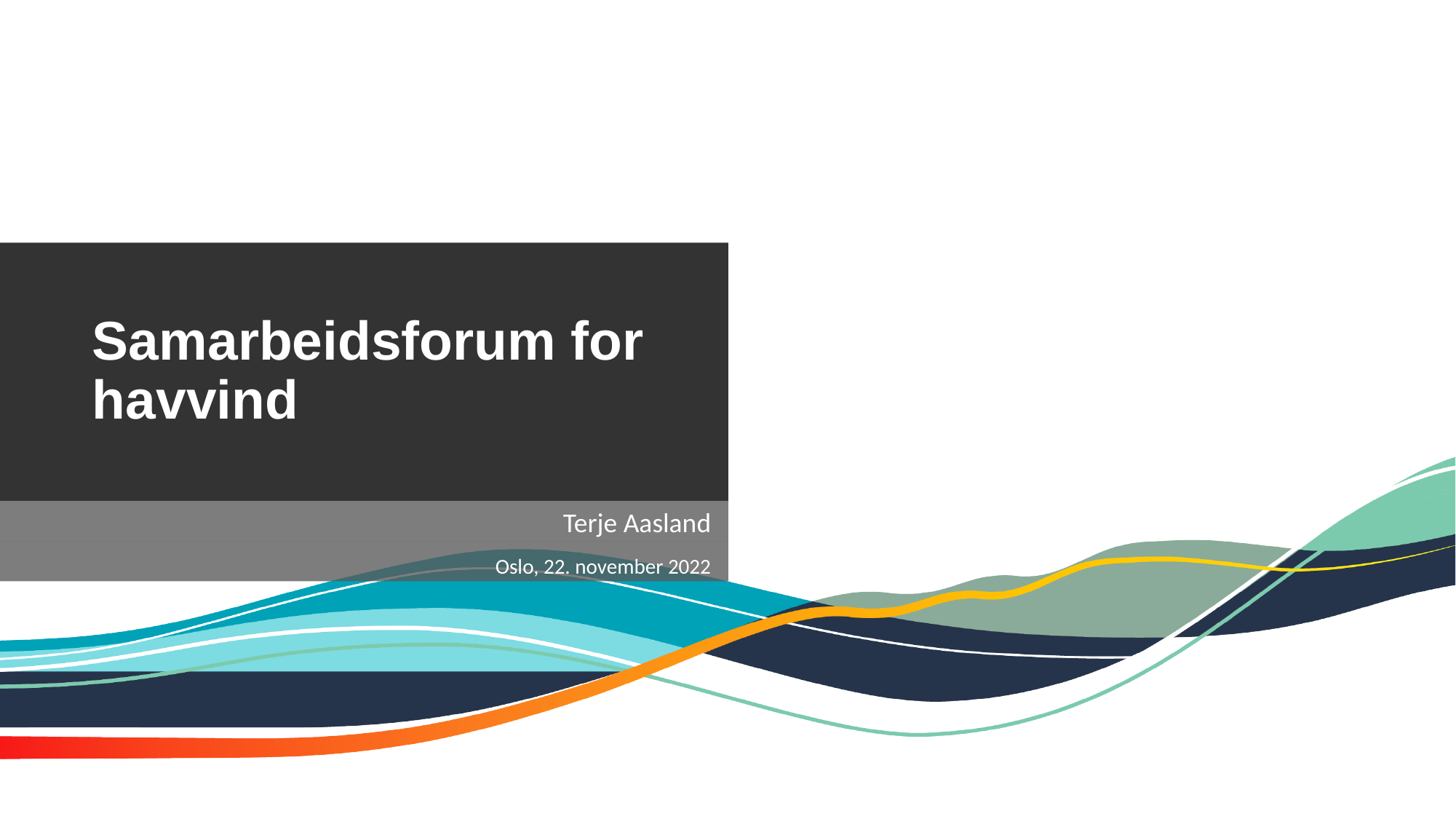

Samarbeidsforum for havvind
Terje Aasland
Oslo, 22. november 2022